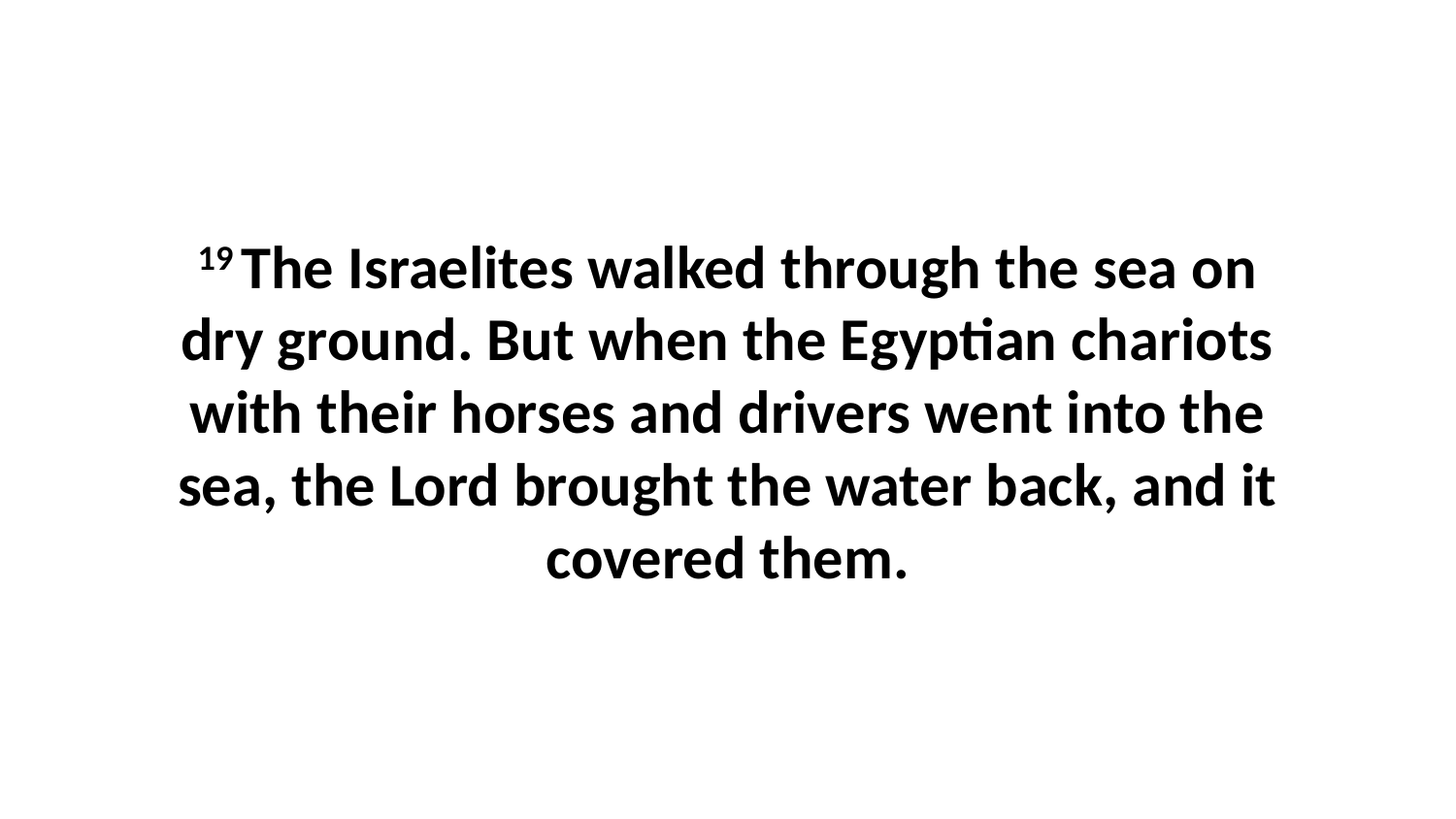

19 The Israelites walked through the sea on dry ground. But when the Egyptian chariots with their horses and drivers went into the sea, the Lord brought the water back, and it covered them.